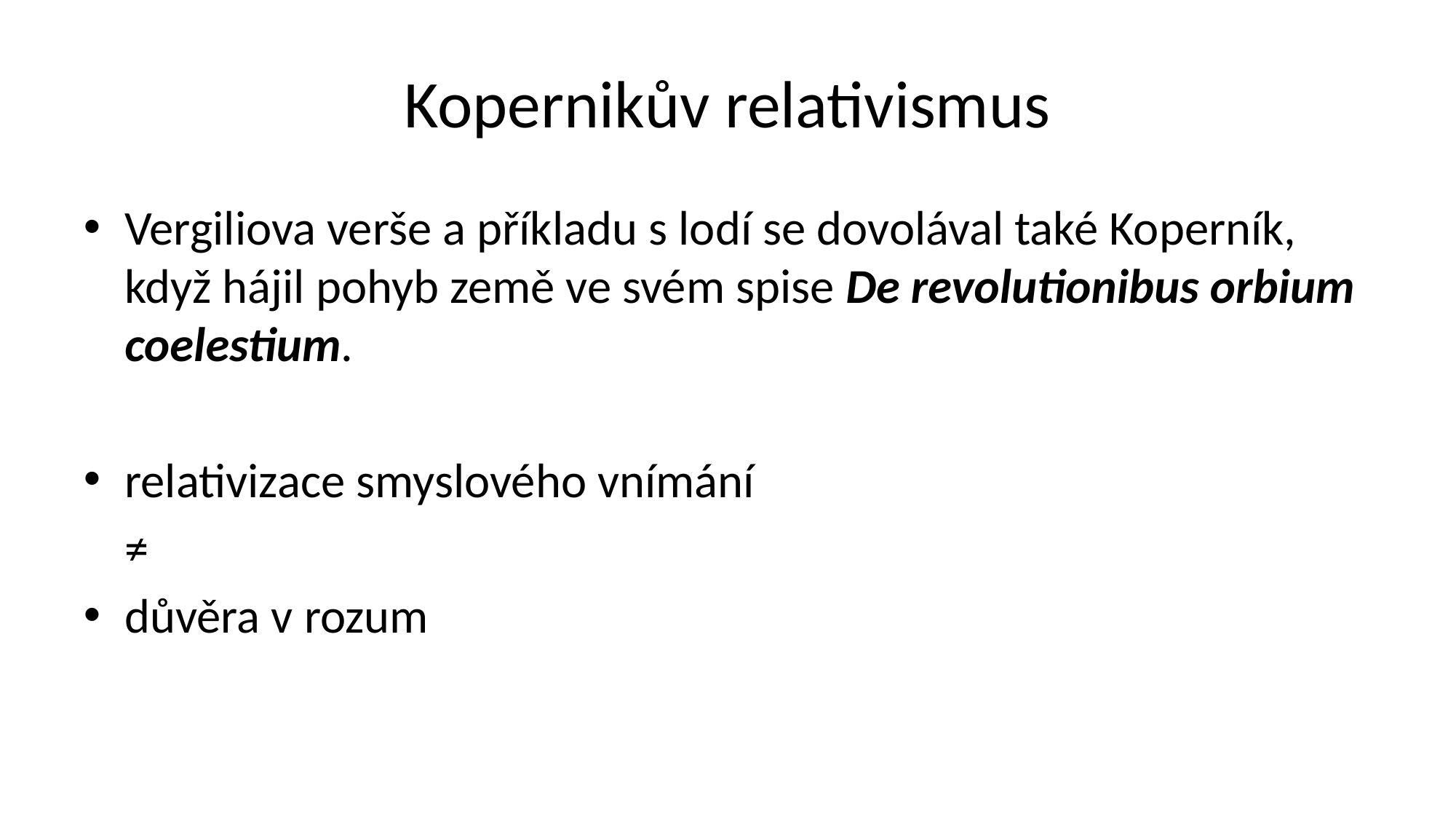

# Kopernikův relativismus
Vergiliova verše a příkladu s lodí se dovolával také Koperník, když hájil pohyb země ve svém spise De revolutionibus orbium coelestium.

relativizace smyslového vnímání
 	≠
důvěra v rozum